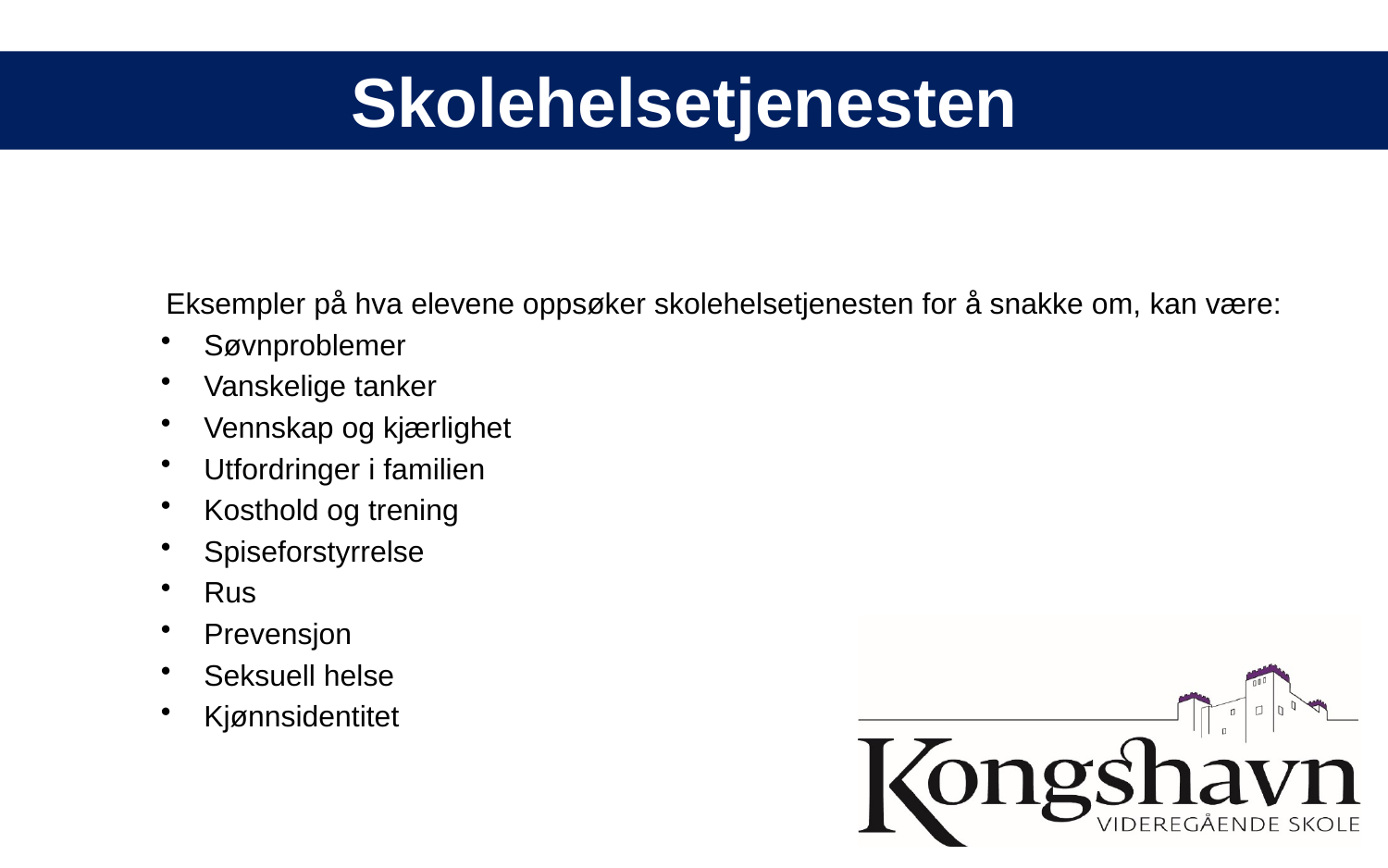

Skolehelsetjenesten
#
Eksempler på hva elevene oppsøker skolehelsetjenesten for å snakke om, kan være:
Søvnproblemer
Vanskelige tanker
Vennskap og kjærlighet
Utfordringer i familien
Kosthold og trening
Spiseforstyrrelse
Rus
Prevensjon
Seksuell helse
Kjønnsidentitet